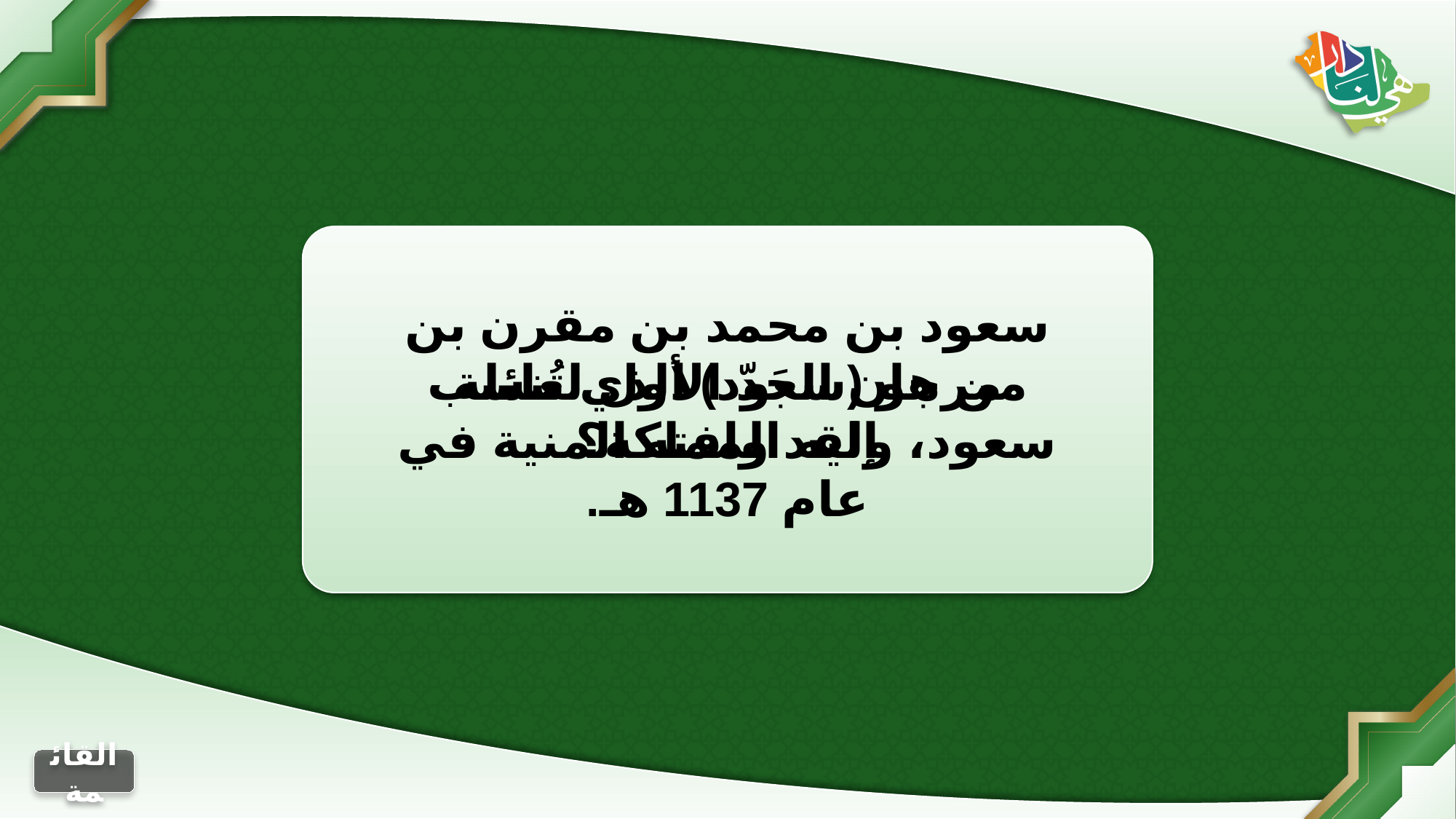

سعود بن محمد بن مقرن بن مرجان الجَدّ الأول لعائلة سعود، ولقد وافته المنية في عام 1137 هـ.
من هو (سعود) الذي تُنسب إليه المملكة؟
الجواب
التالي